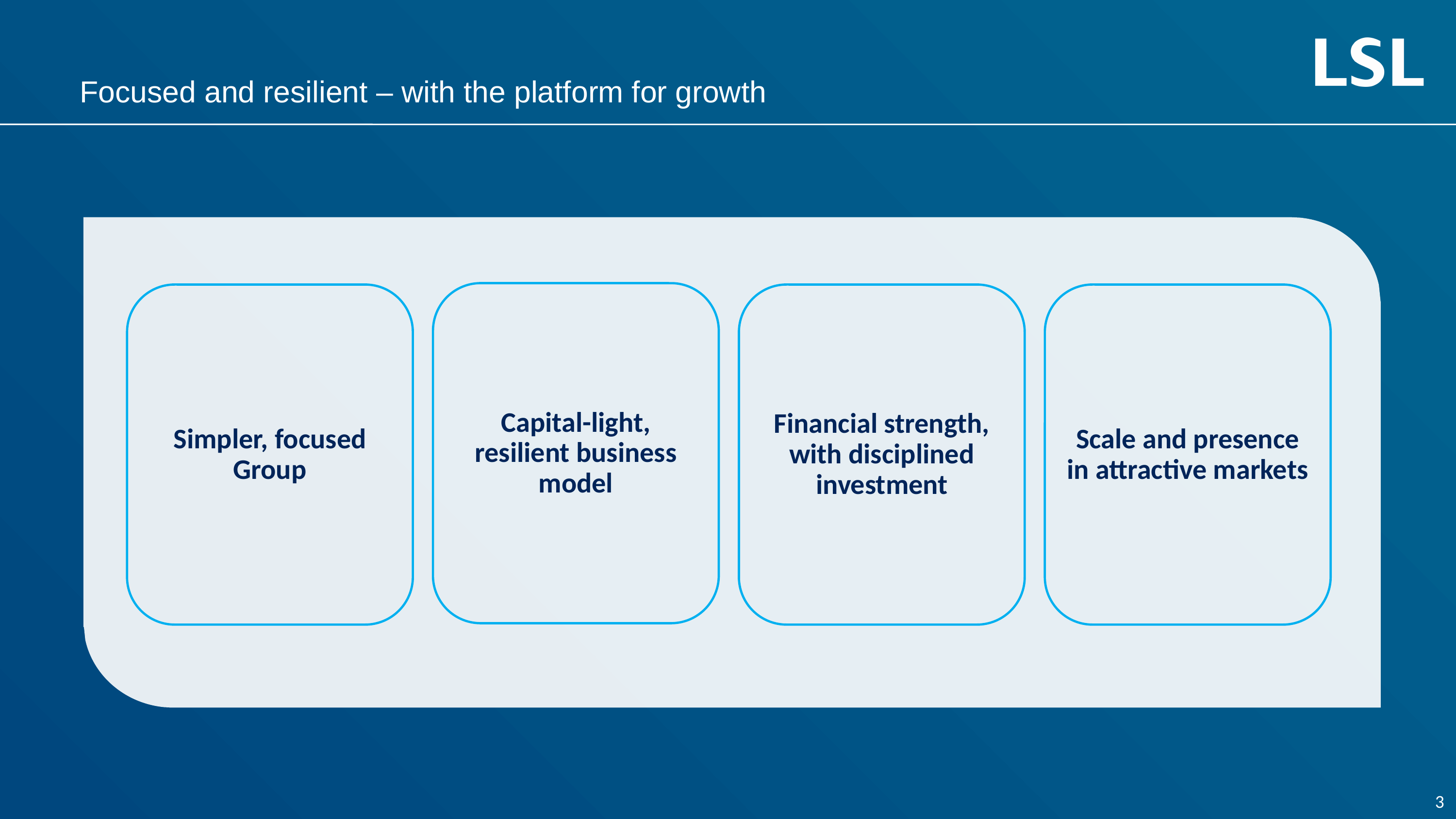

# Focused and resilient – with the platform for growth

Capital-light, resilient business model
Simpler, focused Group
Scale and presence in attractive markets
Financial strength, with disciplined investment
3